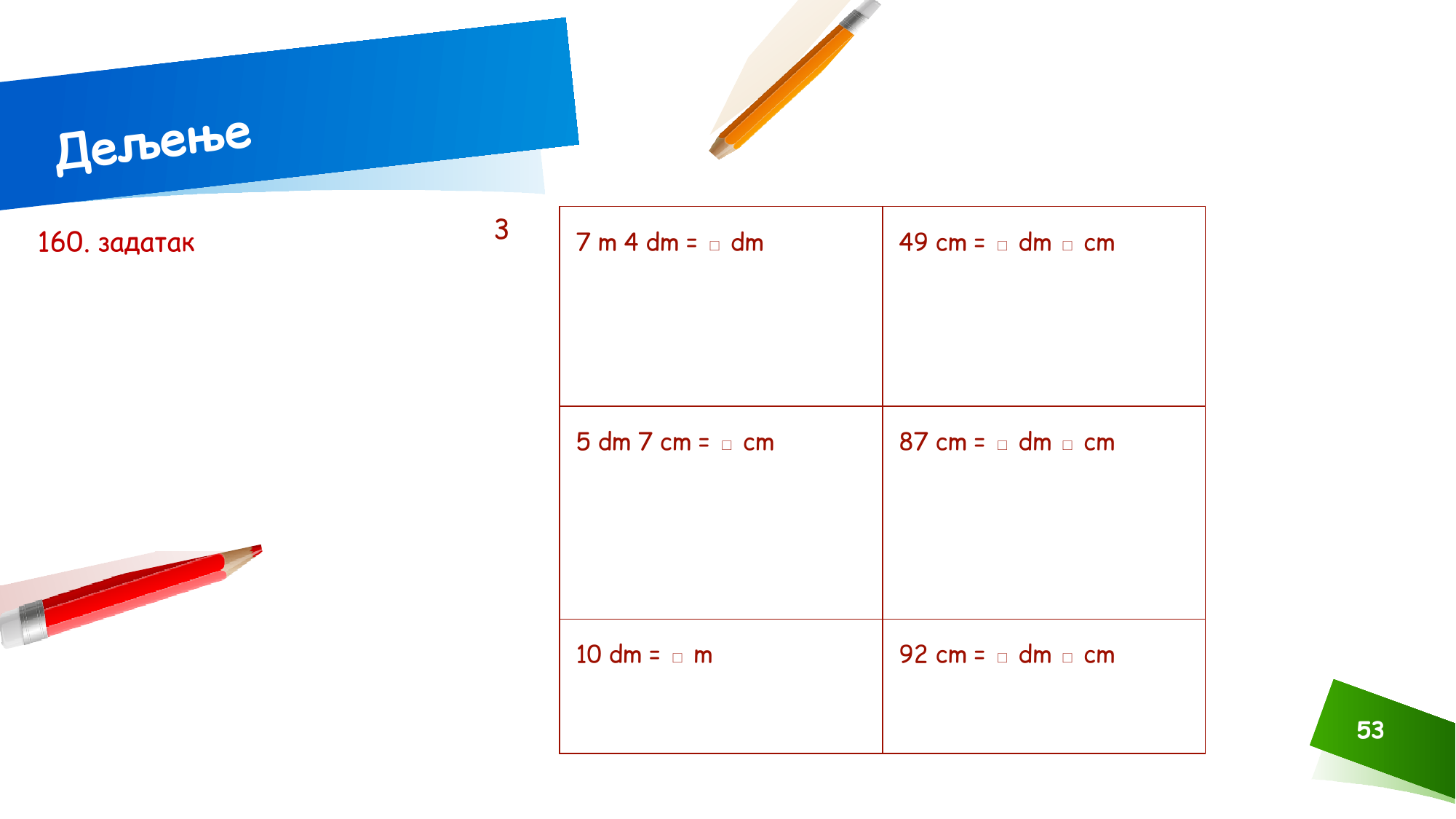

# Дељење
3
| 7 m 4 dm = □ dm | 49 cm = □ dm □ cm |
| --- | --- |
| 5 dm 7 cm = □ cm | 87 cm = □ dm □ cm |
| 10 dm = □ m | 92 cm = □ dm □ cm |
160. задатак

53